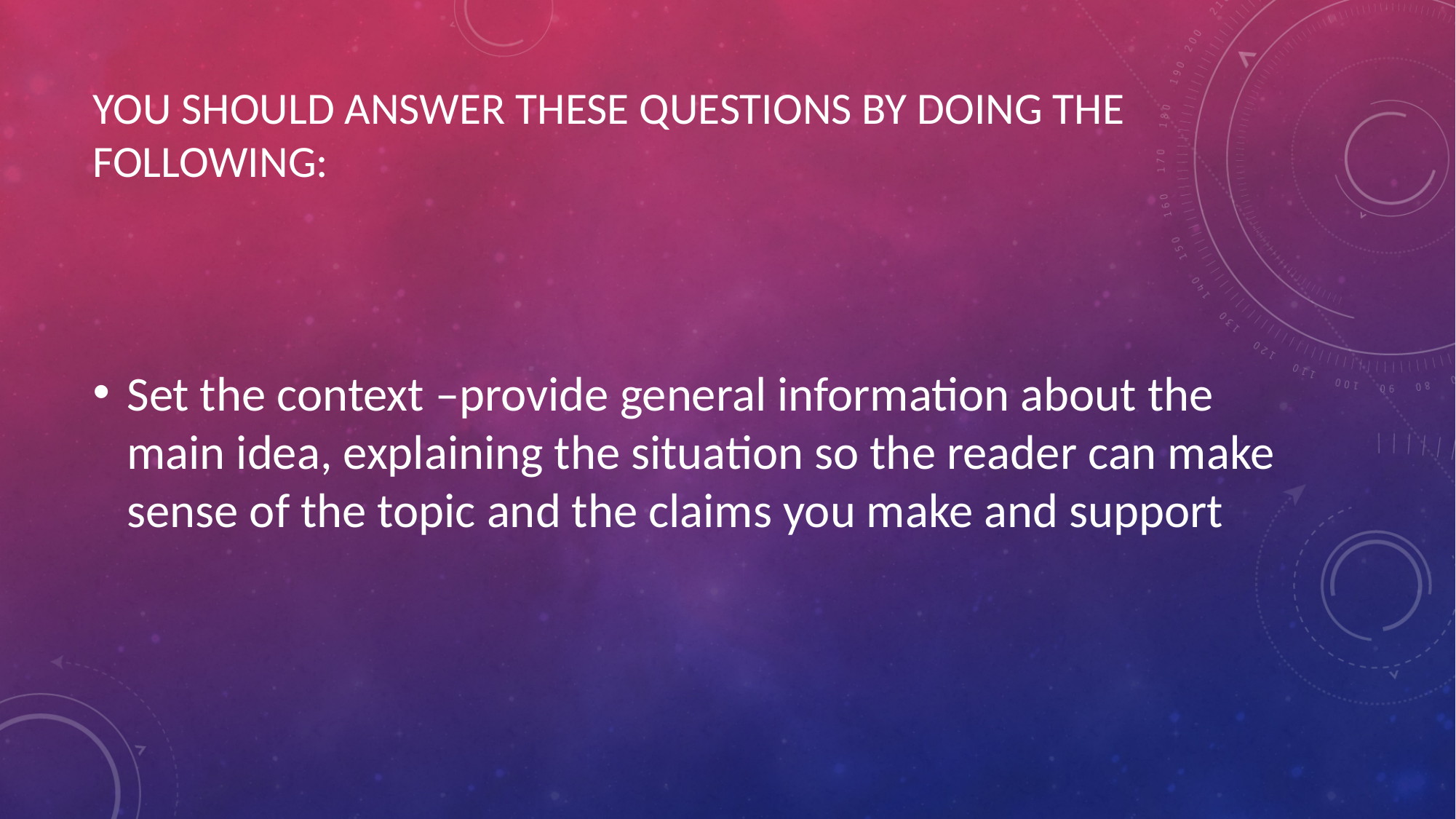

# You should answer these questions by doing the following:
Set the context –provide general information about the main idea, explaining the situation so the reader can make sense of the topic and the claims you make and support